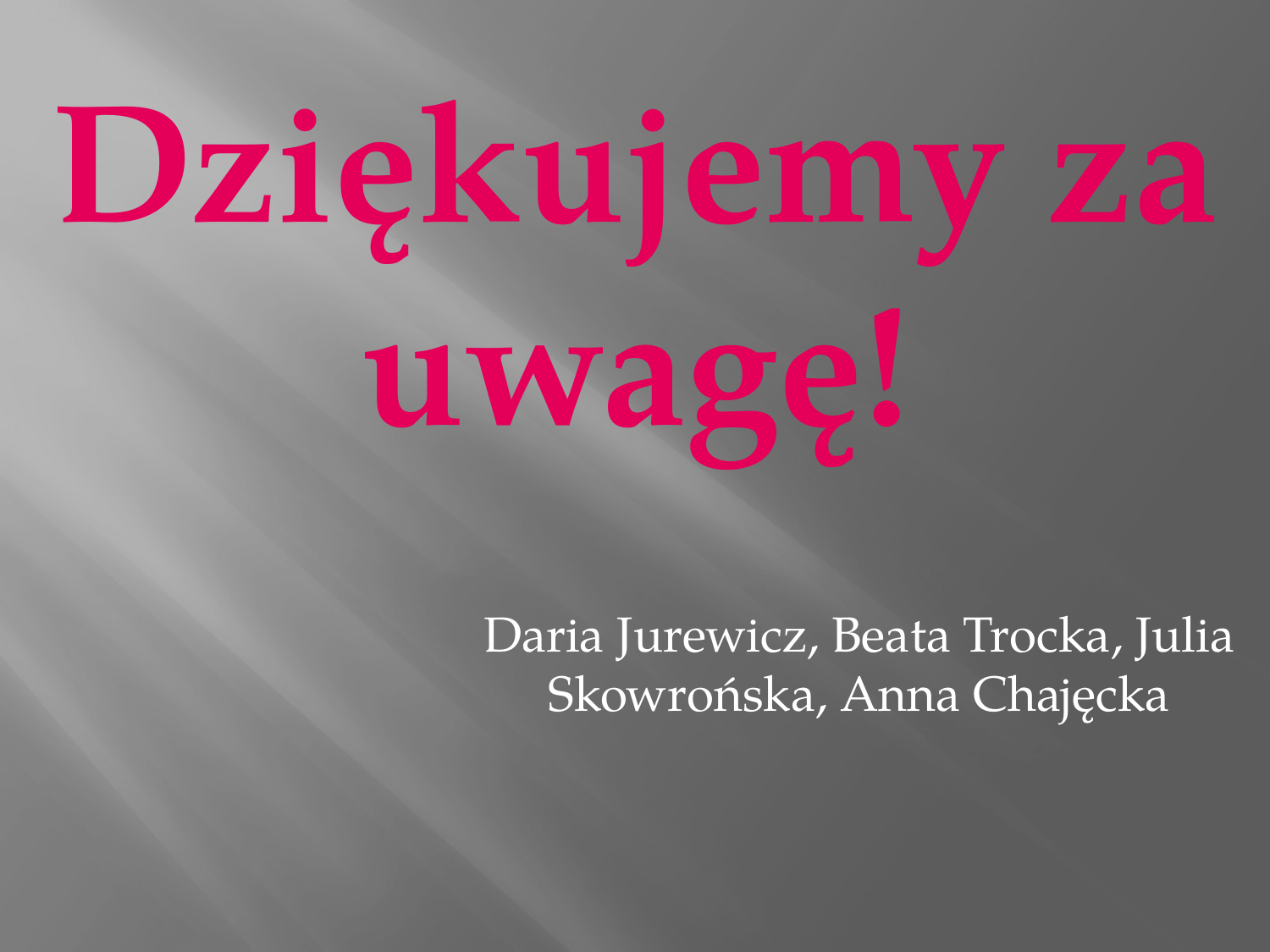

#
Dziękujemy za uwagę!
Daria Jurewicz, Beata Trocka, Julia Skowrońska, Anna Chajęcka